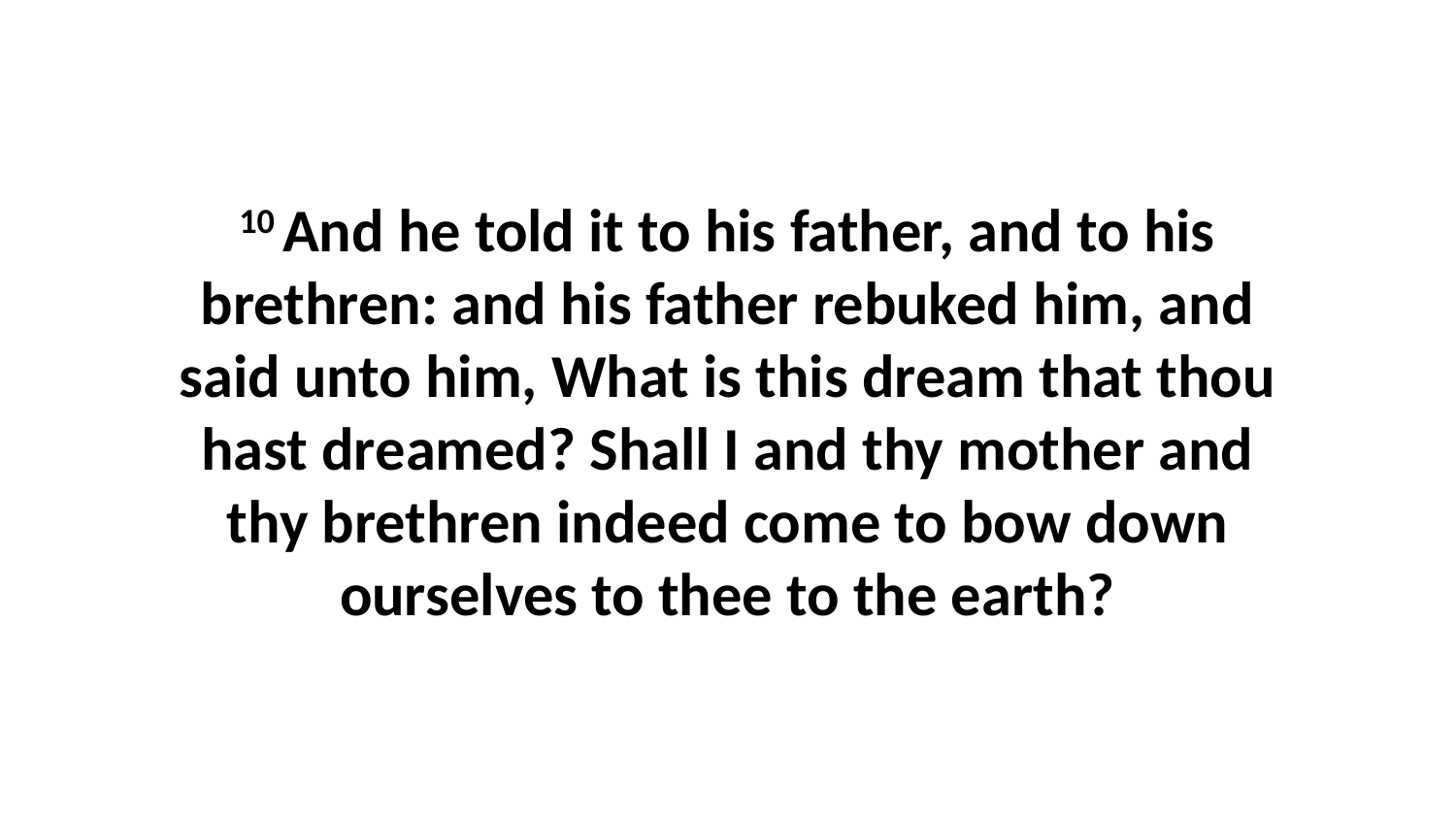

10 And he told it to his father, and to his brethren: and his father rebuked him, and said unto him, What is this dream that thou hast dreamed? Shall I and thy mother and thy brethren indeed come to bow down ourselves to thee to the earth?